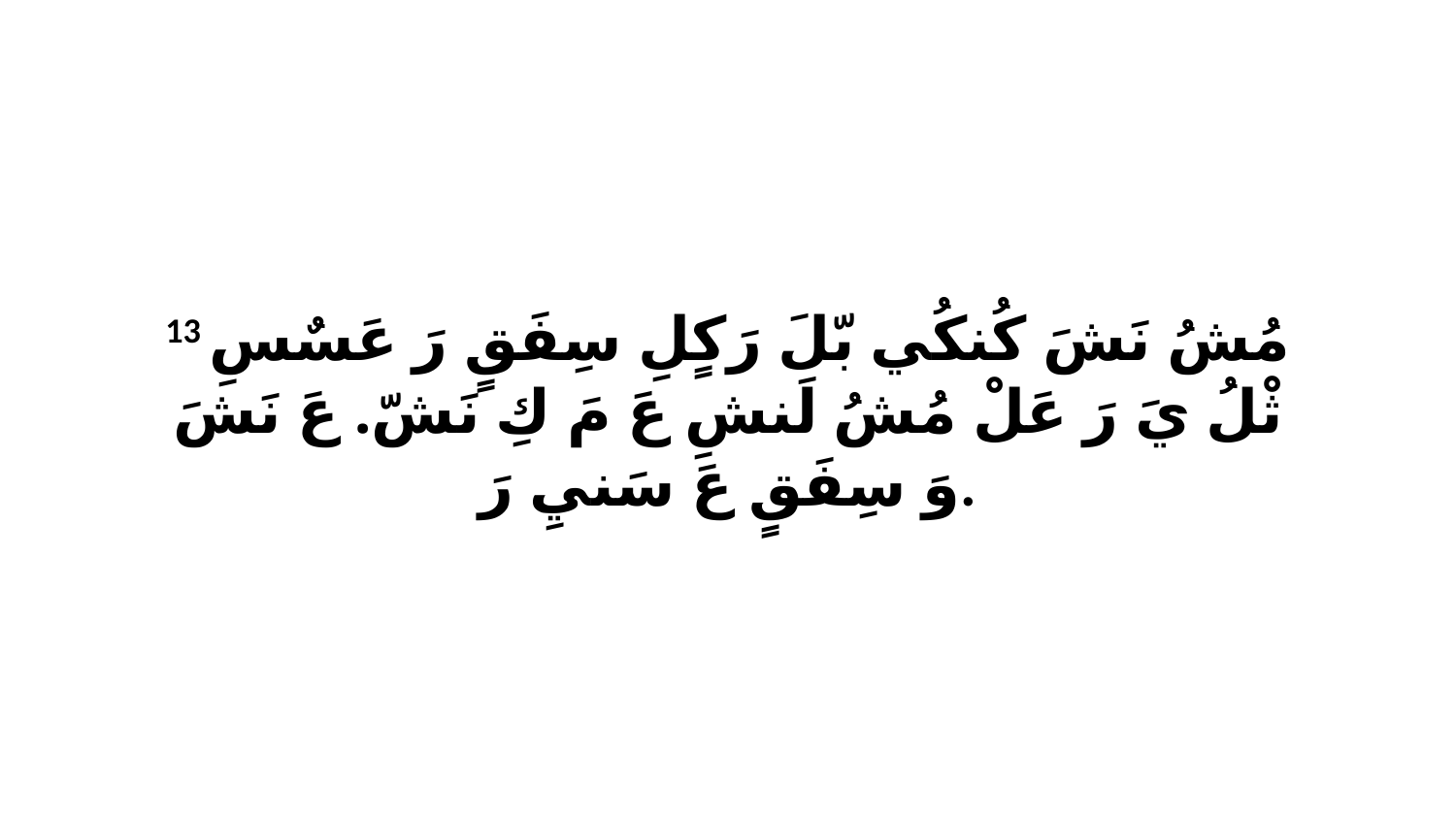

13 مُشُ نَشَ كُنكُي بّلَ رَكٍلِ سِفَقٍ رَ عَسٌسِ ثْلُ يَ رَ عَلْ مُشُ لَنشِ عَ مَ كِ نَشّ. عَ نَشَ وَ سِفَقٍ عَ سَنيِ رَ.